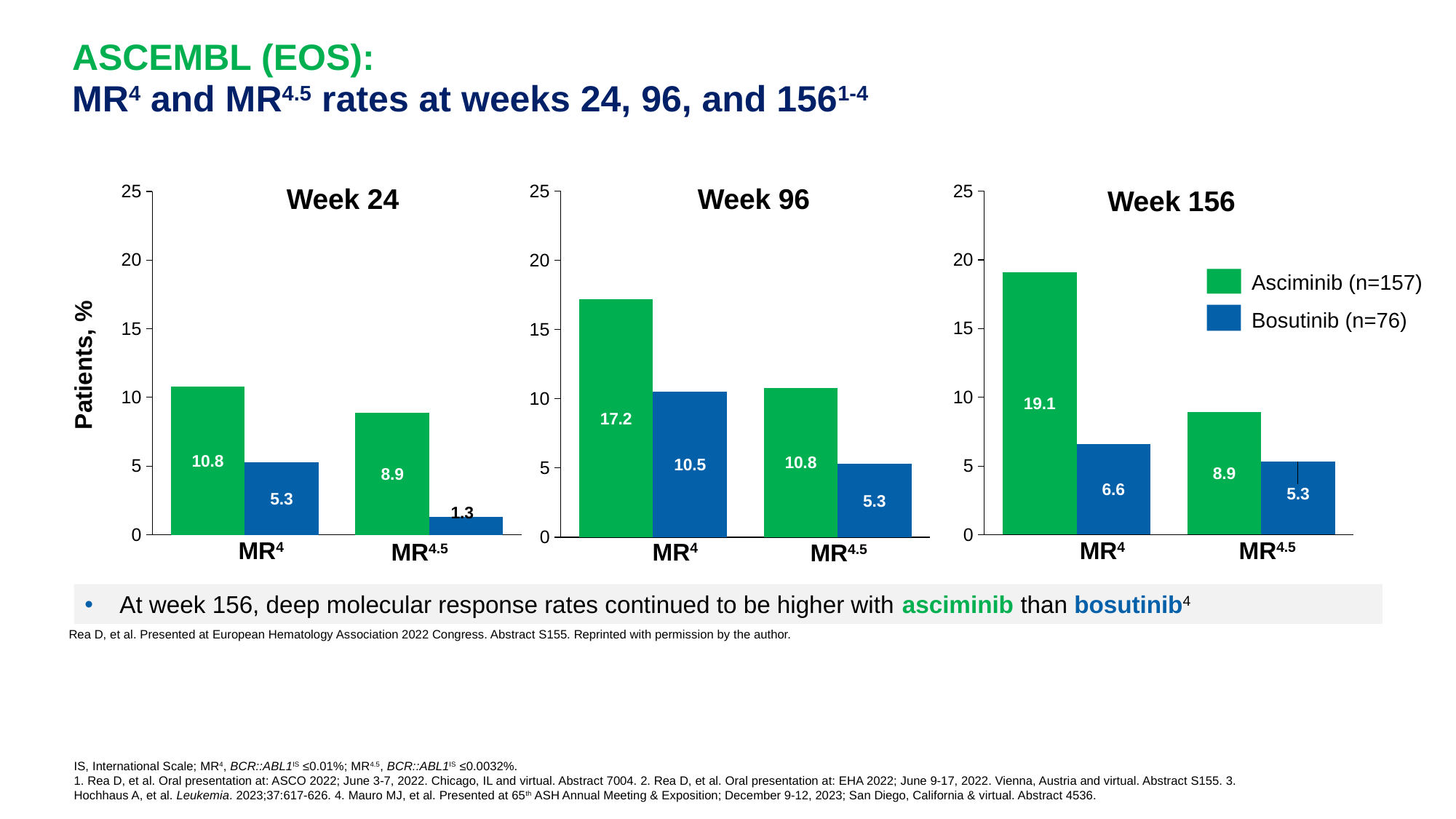

# ASCEMBL (EOS): MR4 and MR4.5 rates at weeks 24, 96, and 1561-4

### Chart

| Category | Asciminib | Bosutinib |
|---|---|---|
| MR4 | 19.1 | 6.6 |
| MR4.5 | 8.9 | 5.3 |
Week 156
MR4
MR4.5

### Chart

| Category | Asciminib | Bosutinib |
|---|---|---|
| MR4 | 17.2 | 10.5 |
| MR4.5 | 10.8 | 5.3 |
Week 96
MR4
MR4.5

### Chart

| Category | Asciminib | Bosutinib |
|---|---|---|
| MR4 | 10.8 | 5.3 |
| MR4.5 | 8.9 | 1.3 |
Week 24
MR4
MR4.5
Patients, %
Asciminib (n=157)
Bosutinib (n=76)

At week 156, deep molecular response rates continued to be higher with asciminib than bosutinib4
Rea D, et al. Presented at European Hematology Association 2022 Congress. Abstract S155. Reprinted with permission by the author.
IS, International Scale; MR4, BCR::ABL1IS ≤0.01%; MR4.5, BCR::ABL1IS ≤0.0032%.
1. Rea D, et al. Oral presentation at: ASCO 2022; June 3-7, 2022. Chicago, IL and virtual. Abstract 7004. 2. Rea D, et al. Oral presentation at: EHA 2022; June 9-17, 2022. Vienna, Austria and virtual. Abstract S155. 3. Hochhaus A, et al. Leukemia. 2023;37:617-626. 4. Mauro MJ, et al. Presented at 65th ASH Annual Meeting & Exposition; December 9-12, 2023; San Diego, California & virtual. Abstract 4536.